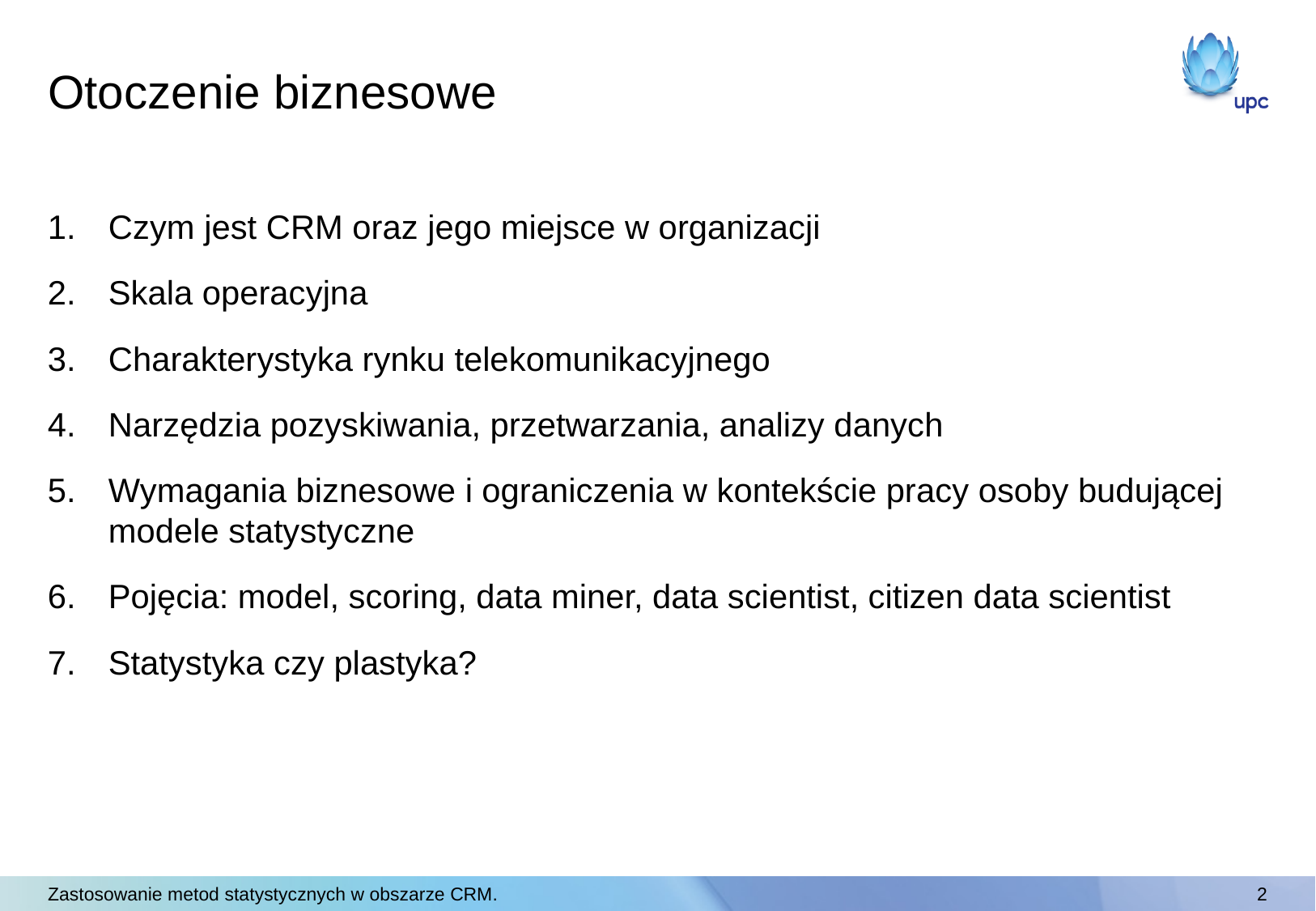

# Otoczenie biznesowe
Czym jest CRM oraz jego miejsce w organizacji
Skala operacyjna
Charakterystyka rynku telekomunikacyjnego
Narzędzia pozyskiwania, przetwarzania, analizy danych
Wymagania biznesowe i ograniczenia w kontekście pracy osoby budującej modele statystyczne
Pojęcia: model, scoring, data miner, data scientist, citizen data scientist
Statystyka czy plastyka?
Zastosowanie metod statystycznych w obszarze CRM.
2